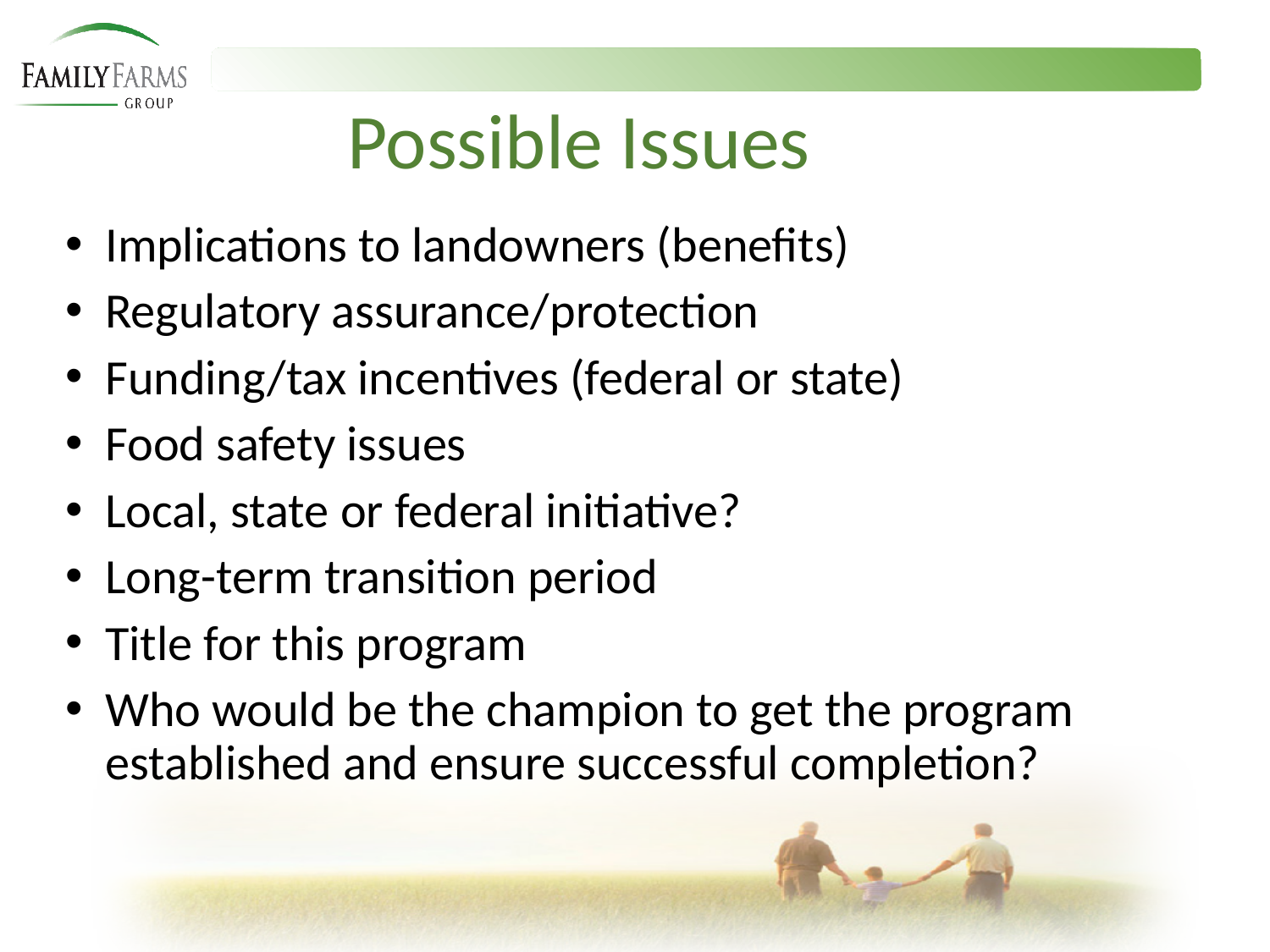

# Possible Issues
Implications to landowners (benefits)
Regulatory assurance/protection
Funding/tax incentives (federal or state)
Food safety issues
Local, state or federal initiative?
Long-term transition period
Title for this program
Who would be the champion to get the program established and ensure successful completion?